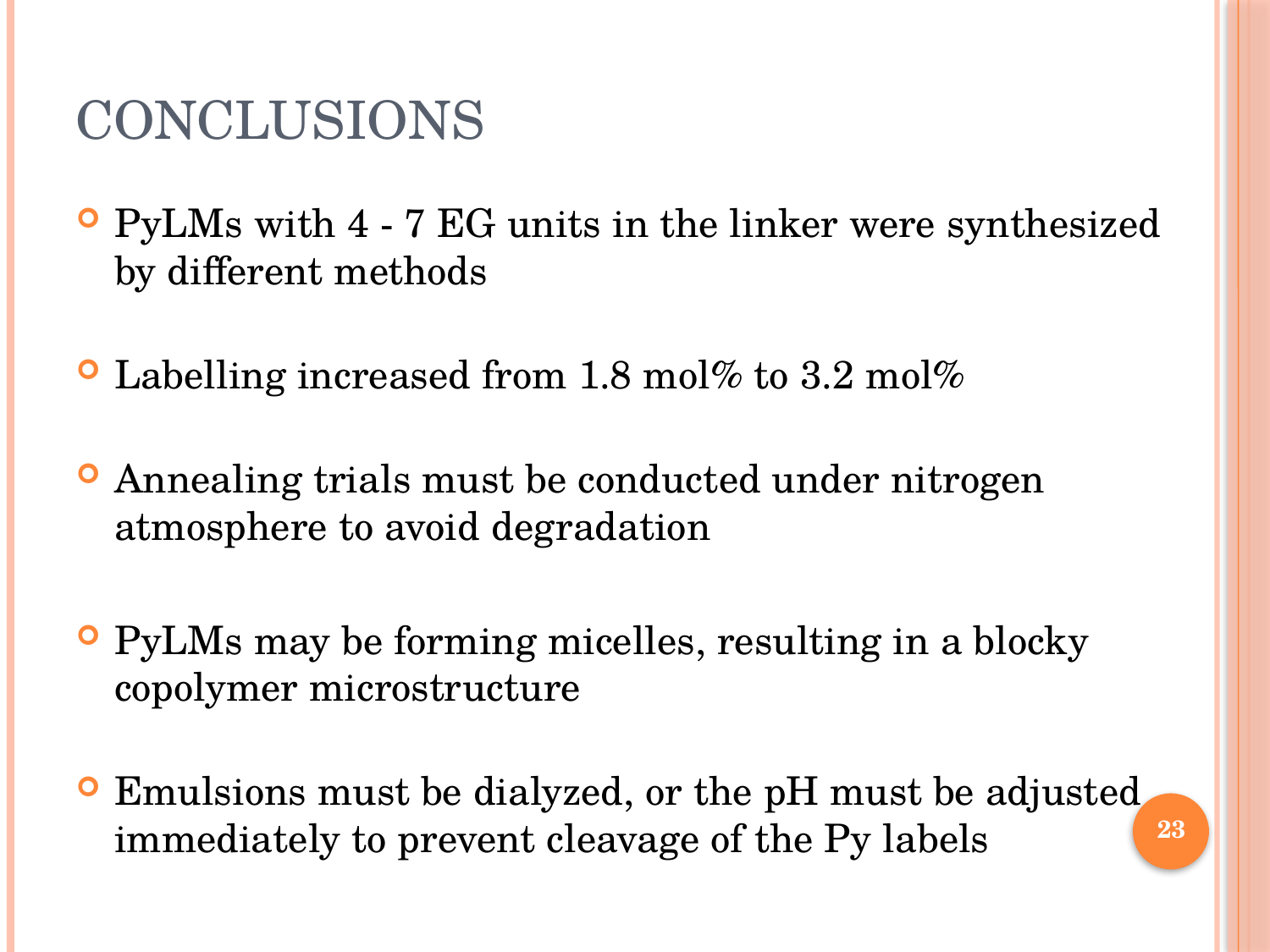

# Conclusions
PyLMs with 4 - 7 EG units in the linker were synthesized by different methods
Labelling increased from 1.8 mol% to 3.2 mol%
Annealing trials must be conducted under nitrogen atmosphere to avoid degradation

PyLMs may be forming micelles, resulting in a blocky copolymer microstructure
Emulsions must be dialyzed, or the pH must be adjusted immediately to prevent cleavage of the Py labels

23